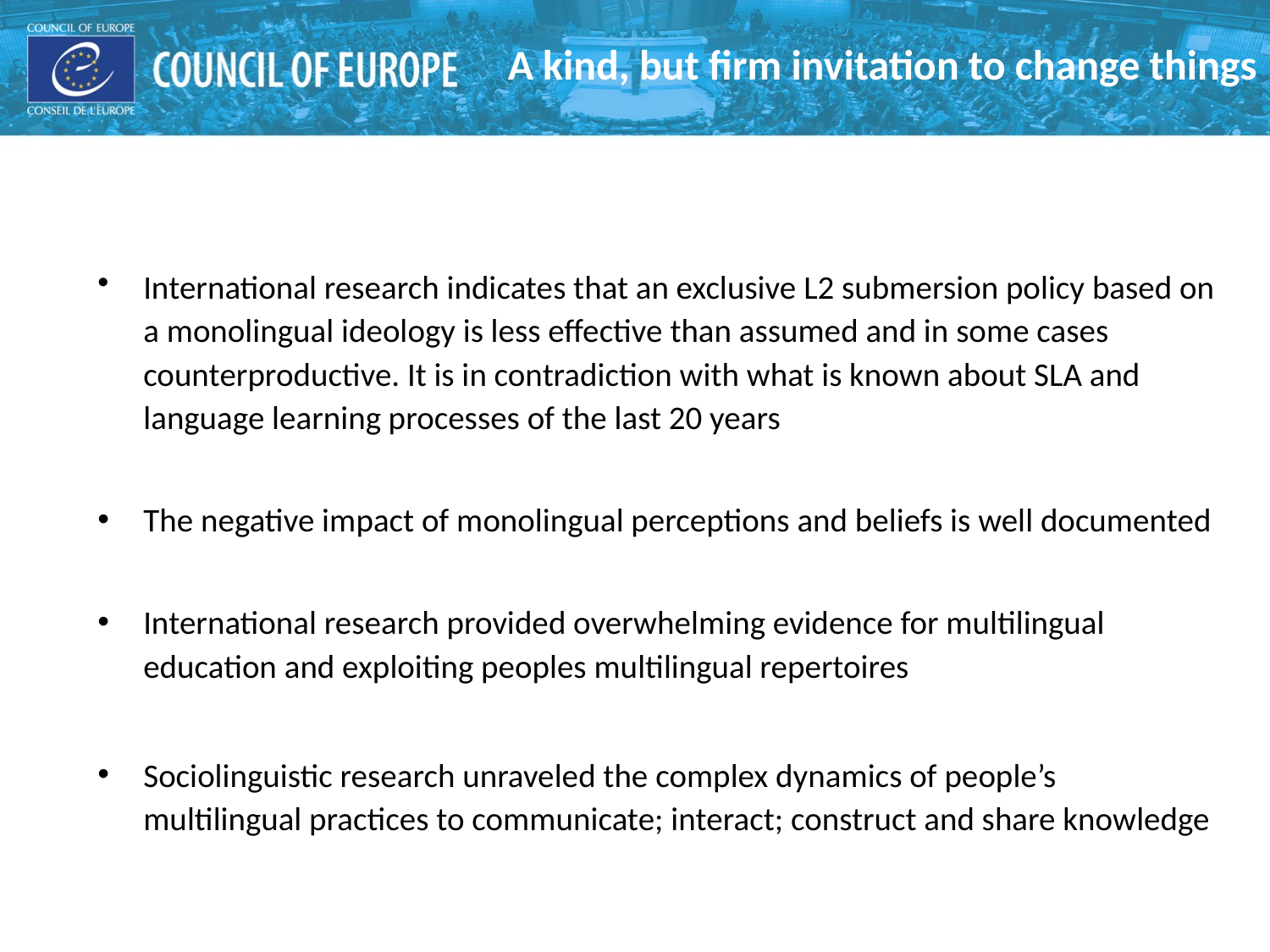

# A kind, but firm invitation to change things
International research indicates that an exclusive L2 submersion policy based on a monolingual ideology is less effective than assumed and in some cases counterproductive. It is in contradiction with what is known about SLA and language learning processes of the last 20 years

The negative impact of monolingual perceptions and beliefs is well documented

International research provided overwhelming evidence for multilingual education and exploiting peoples multilingual repertoires

Sociolinguistic research unraveled the complex dynamics of people’s multilingual practices to communicate; interact; construct and share knowledge